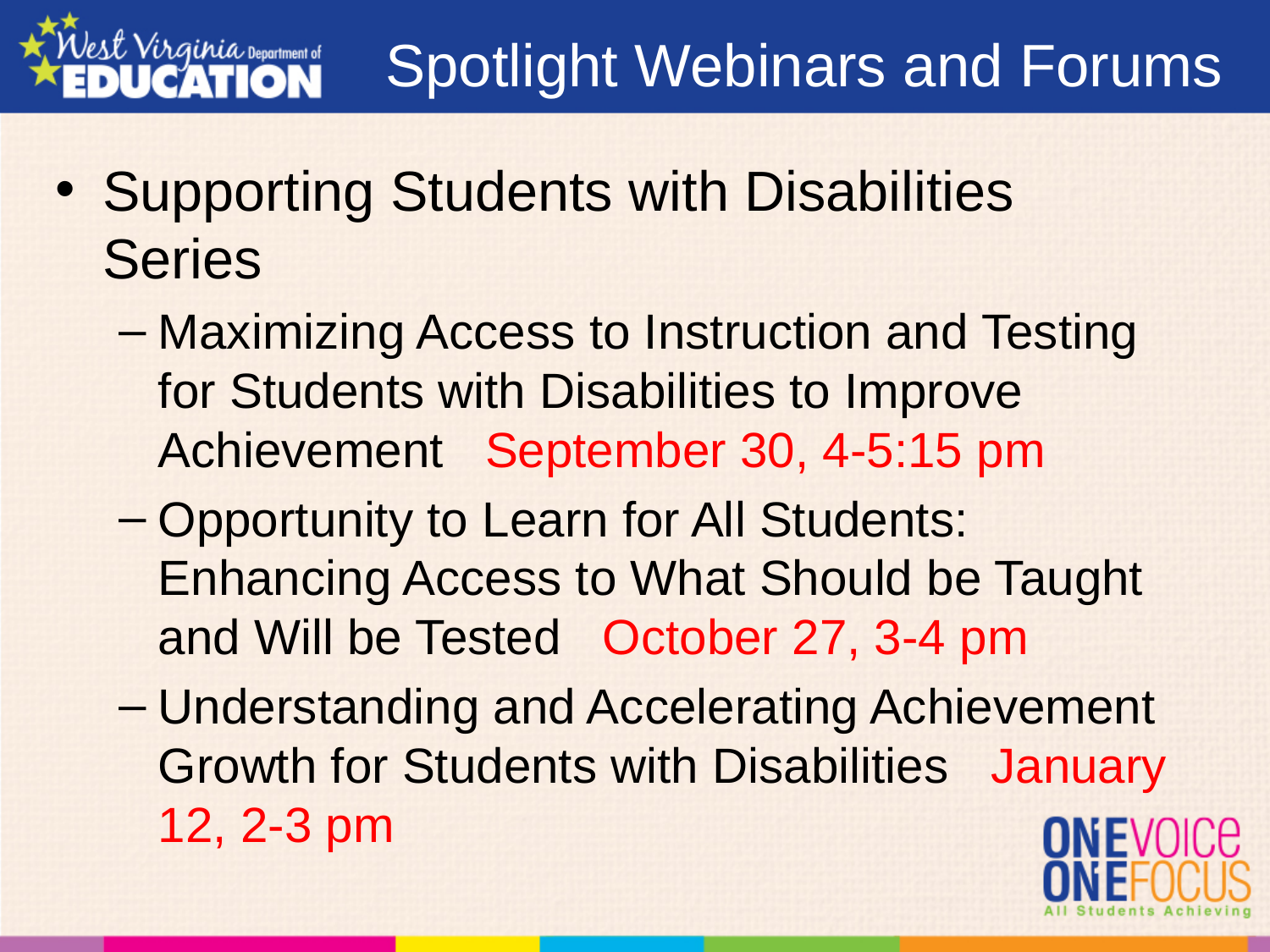

# Spotlight Webinars and Forums
Supporting Students with Disabilities Series
Maximizing Access to Instruction and Testing for Students with Disabilities to Improve Achievement   September 30, 4-5:15 pm
Opportunity to Learn for All Students:  Enhancing Access to What Should be Taught and Will be Tested   October 27, 3-4 pm
Understanding and Accelerating Achievement Growth for Students with Disabilities   January 12, 2-3 pm